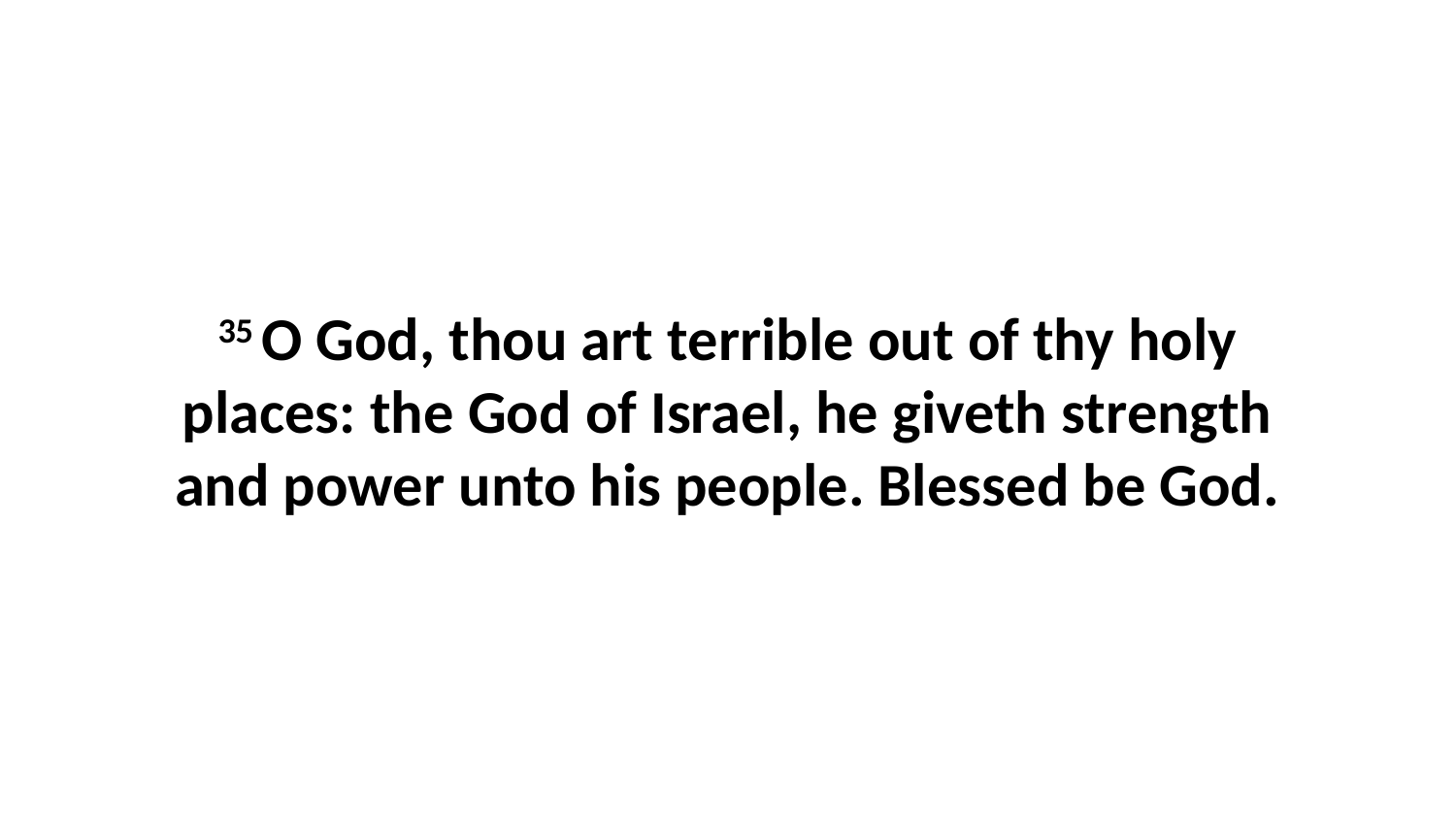

35 O God, thou art terrible out of thy holy places: the God of Israel, he giveth strength and power unto his people. Blessed be God.